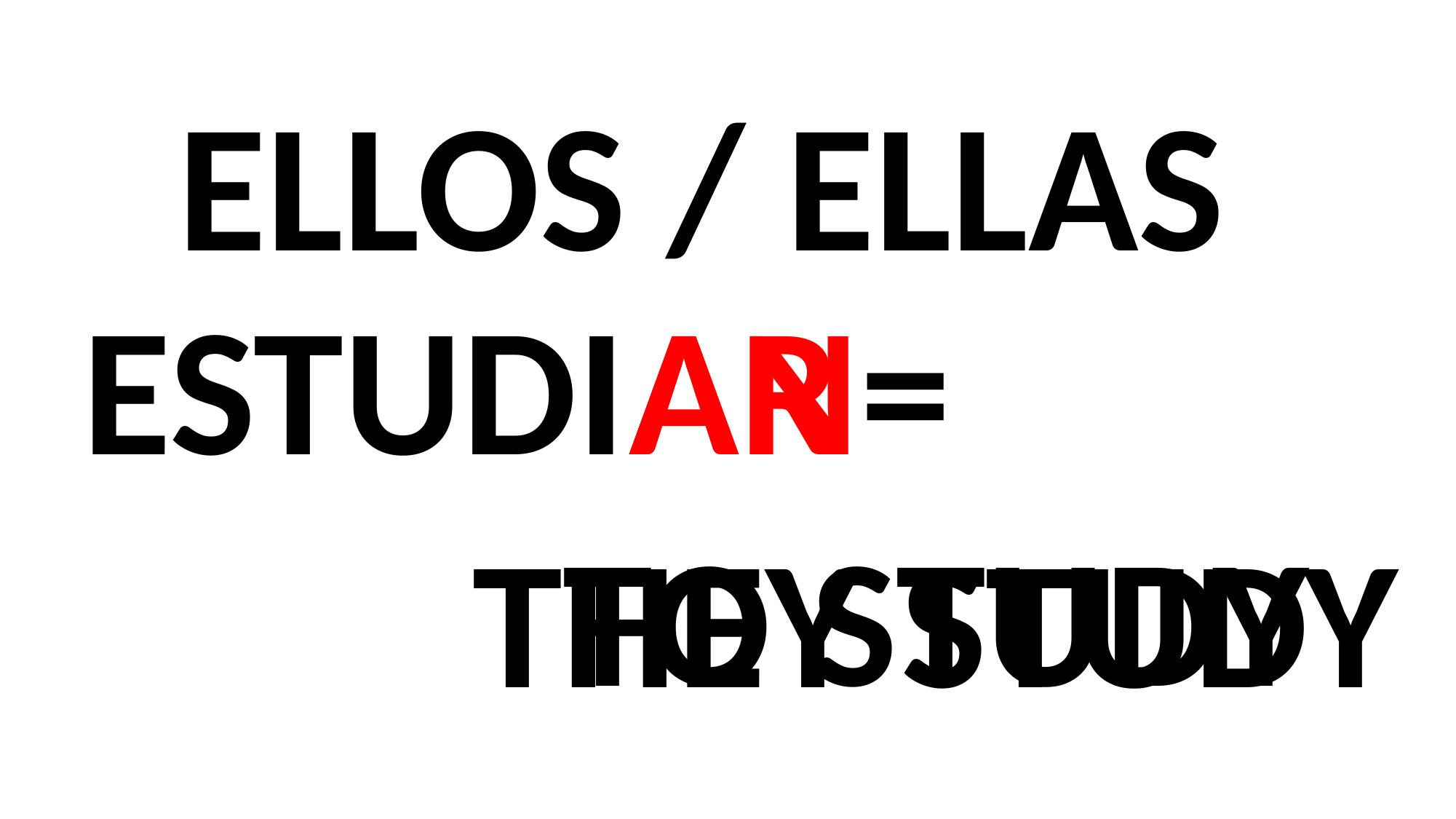

ELLOS / ELLAS
ESTUDI
AR
AN
=
TO STUDY
THEY STUDY